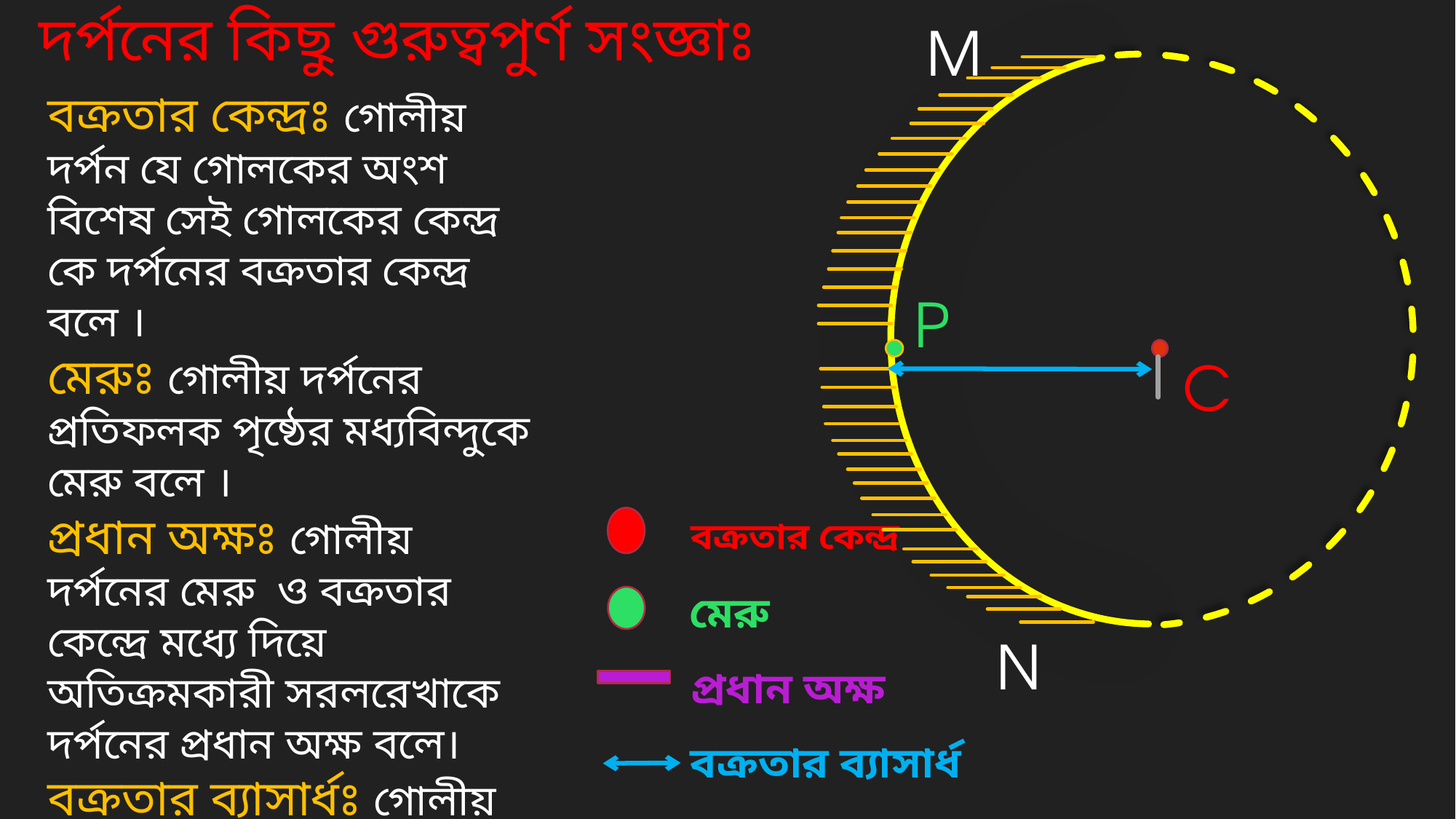

দর্পনের কিছু গুরুত্বপুর্ণ সংজ্ঞাঃ
M

বক্রতার কেন্দ্রঃ গোলীয় দর্পন যে গোলকের অংশ বিশেষ সেই গোলকের কেন্দ্র কে দর্পনের বক্রতার কেন্দ্র বলে ।
মেরুঃ গোলীয় দর্পনের প্রতিফলক পৃষ্ঠের মধ্যবিন্দুকে মেরু বলে ।
প্রধান অক্ষঃ গোলীয় দর্পনের মেরু  ও বক্রতার কেন্দ্রে মধ্যে দিয়ে অতিক্রমকারী সরলরেখাকে দর্পনের প্রধান অক্ষ বলে।
বক্রতার ব্যাসার্ধঃ গোলীয় দর্পন যে গোলকের অংশ বিশেষ সেই গোলকের ব্যাসার্ধ  কে দর্পনের বক্রতার ব্যাসার্ধ  বলে ।
P

C
 বক্রতার কেন্দ্র

মেরু

N
প্রধান অক্ষ

বক্রতার ব্যাসার্ধ